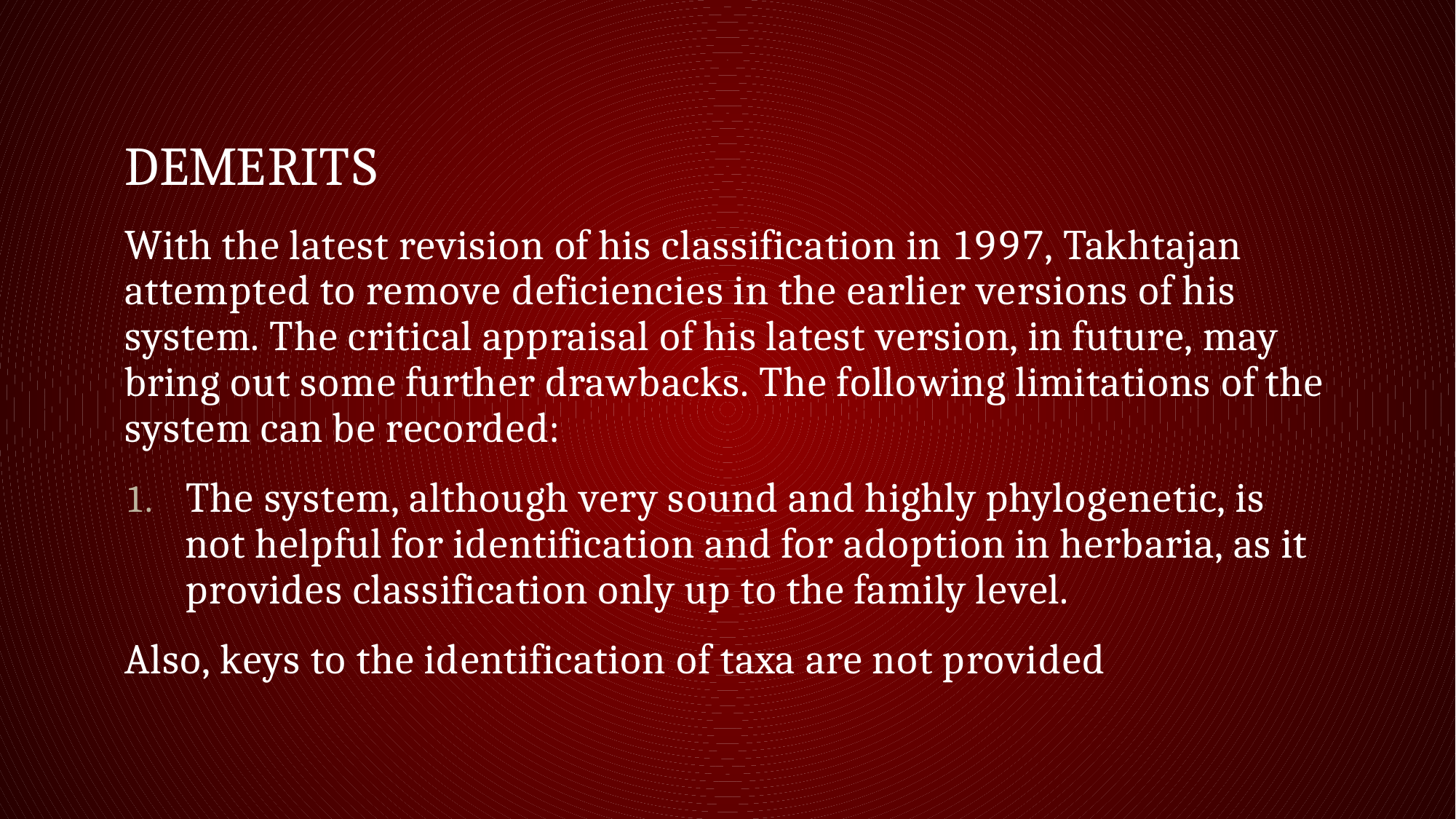

# Demerits
With the latest revision of his classification in 1997, Takhtajan attempted to remove deficiencies in the earlier versions of his system. The critical appraisal of his latest version, in future, may bring out some further drawbacks. The following limitations of the system can be recorded:
The system, although very sound and highly phylogenetic, is not helpful for identification and for adoption in herbaria, as it provides classification only up to the family level.
Also, keys to the identification of taxa are not provided